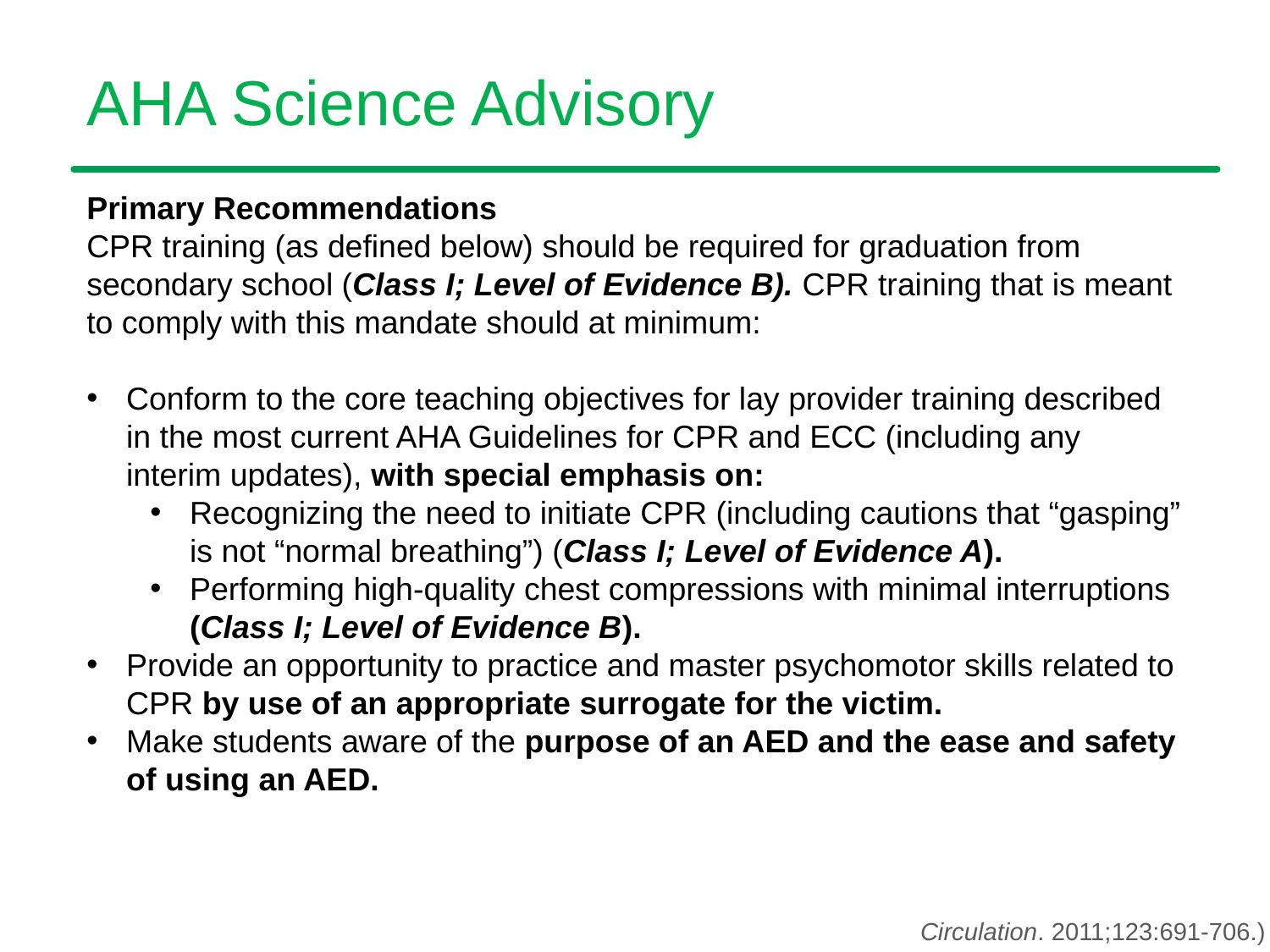

AHA Science Advisory
Primary Recommendations
CPR training (as defined below) should be required for graduation from secondary school (Class I; Level of Evidence B). CPR training that is meant to comply with this mandate should at minimum:

Conform to the core teaching objectives for lay provider training described in the most current AHA Guidelines for CPR and ECC (including any interim updates), with special emphasis on:
Recognizing the need to initiate CPR (including cautions that “gasping” is not “normal breathing”) (Class I; Level of Evidence A).
Performing high-quality chest compressions with minimal interruptions (Class I; Level of Evidence B).
Provide an opportunity to practice and master psychomotor skills related to CPR by use of an appropriate surrogate for the victim.
Make students aware of the purpose of an AED and the ease and safety of using an AED.
Circulation. 2011;123:691-706.)